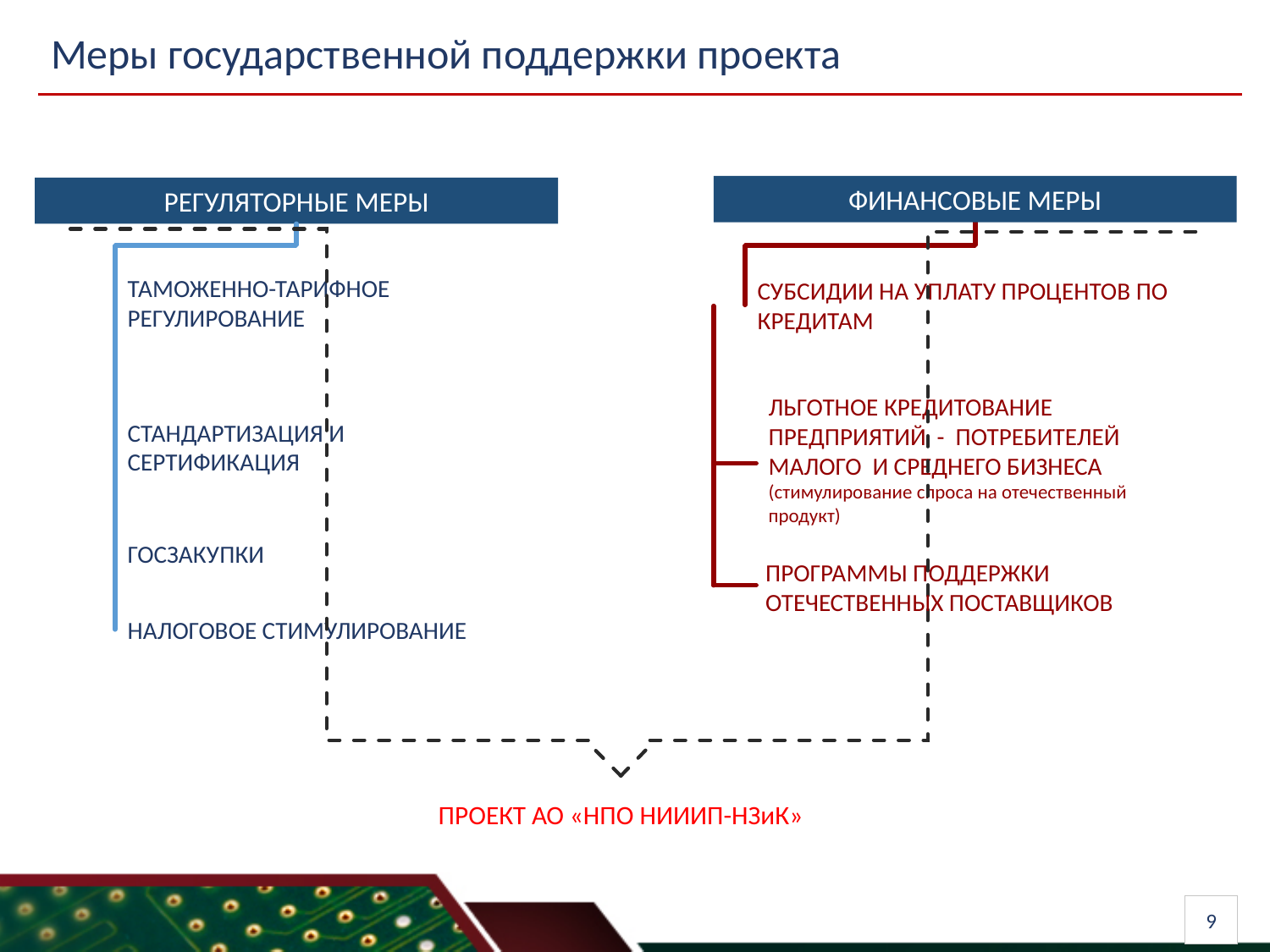

Меры государственной поддержки проекта
ФИНАНСОВЫЕ МЕРЫ
РЕГУЛЯТОРНЫЕ МЕРЫ
СУБСИДИИ НА УПЛАТУ ПРОЦЕНТОВ ПО КРЕДИТАМ
ЛЬГОТНОЕ КРЕДИТОВАНИЕ ПРЕДПРИЯТИЙ  -  ПОТРЕБИТЕЛЕЙ  МАЛОГО  И СРЕДНЕГО БИЗНЕСА (стимулирование спроса на отечественный продукт)
ТАМОЖЕННО-ТАРИФНОЕ РЕГУЛИРОВАНИЕ
СТАНДАРТИЗАЦИЯ И СЕРТИФИКАЦИЯ
ГОСЗАКУПКИ
ПРОГРАММЫ ПОДДЕРЖКИ ОТЕЧЕСТВЕННЫХ ПОСТАВЩИКОВ
НАЛОГОВОЕ СТИМУЛИРОВАНИЕ
ПРОЕКТ АО «НПО НИИИП-НЗиК»
9